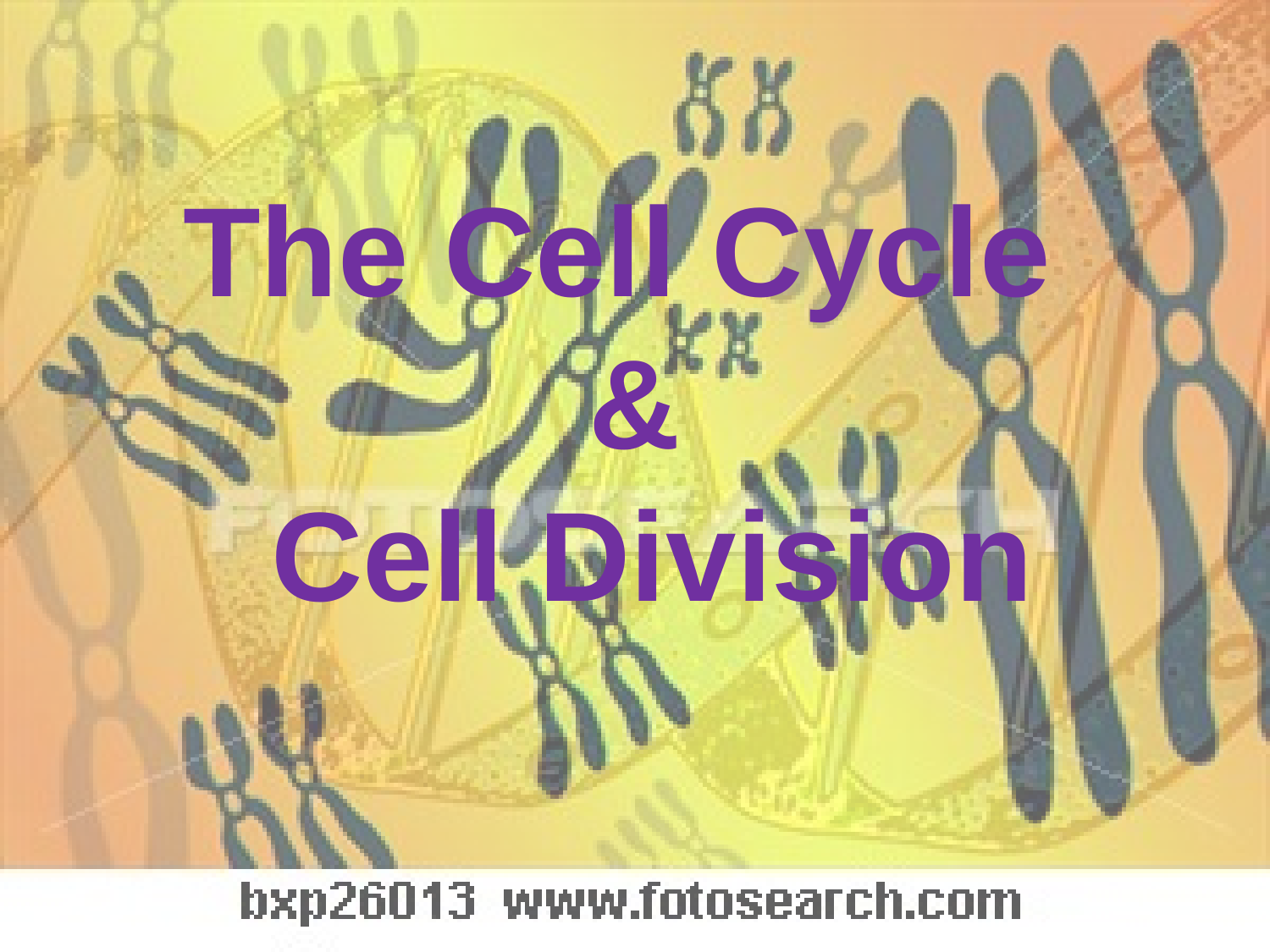

# The Cell Cycle & Cell Division